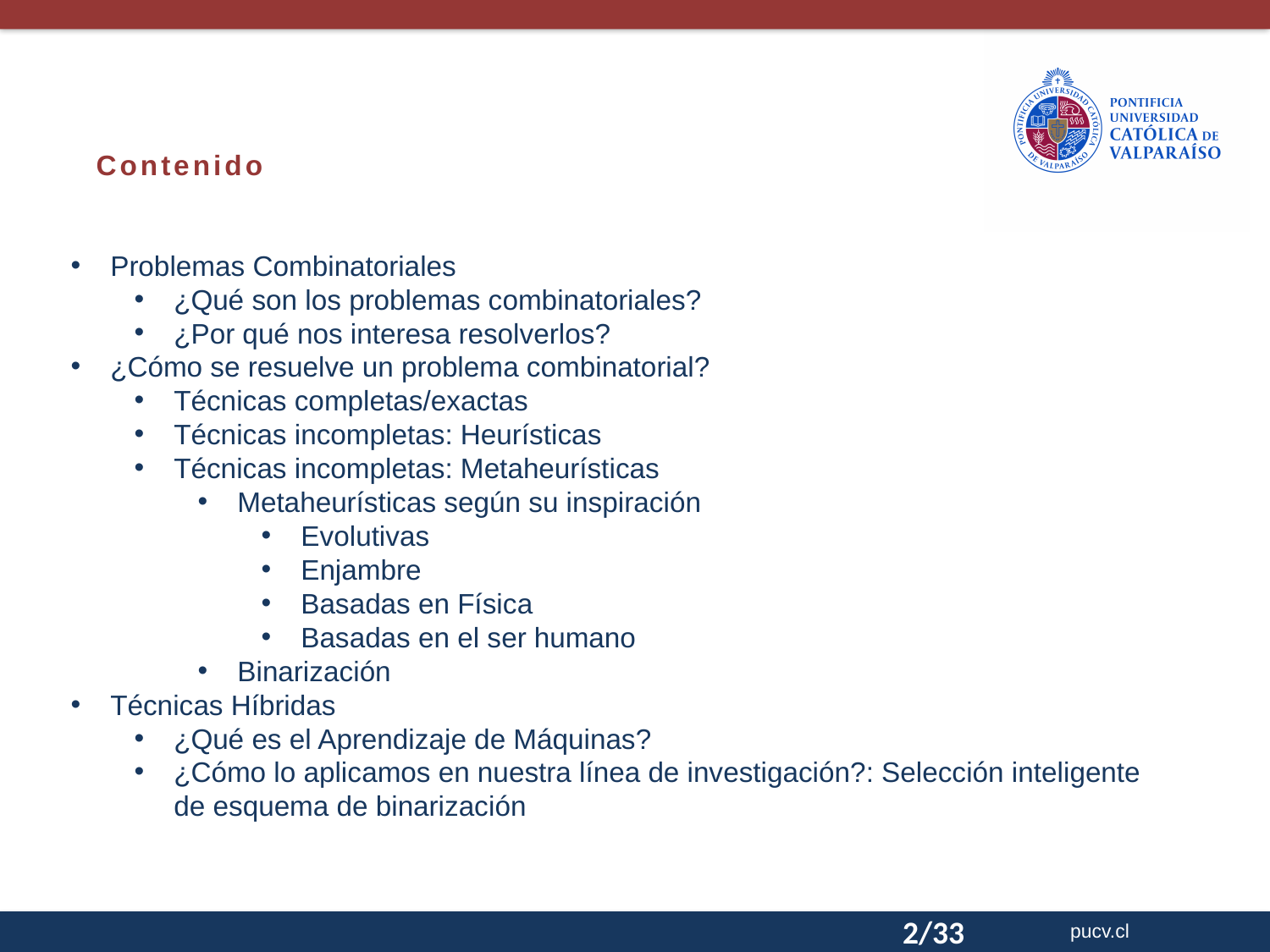

Contenido
Problemas Combinatoriales
¿Qué son los problemas combinatoriales?
¿Por qué nos interesa resolverlos?
¿Cómo se resuelve un problema combinatorial?
Técnicas completas/exactas
Técnicas incompletas: Heurísticas
Técnicas incompletas: Metaheurísticas
Metaheurísticas según su inspiración
Evolutivas
Enjambre
Basadas en Física
Basadas en el ser humano
Binarización
Técnicas Híbridas
¿Qué es el Aprendizaje de Máquinas?
¿Cómo lo aplicamos en nuestra línea de investigación?: Selección inteligente de esquema de binarización

2/33